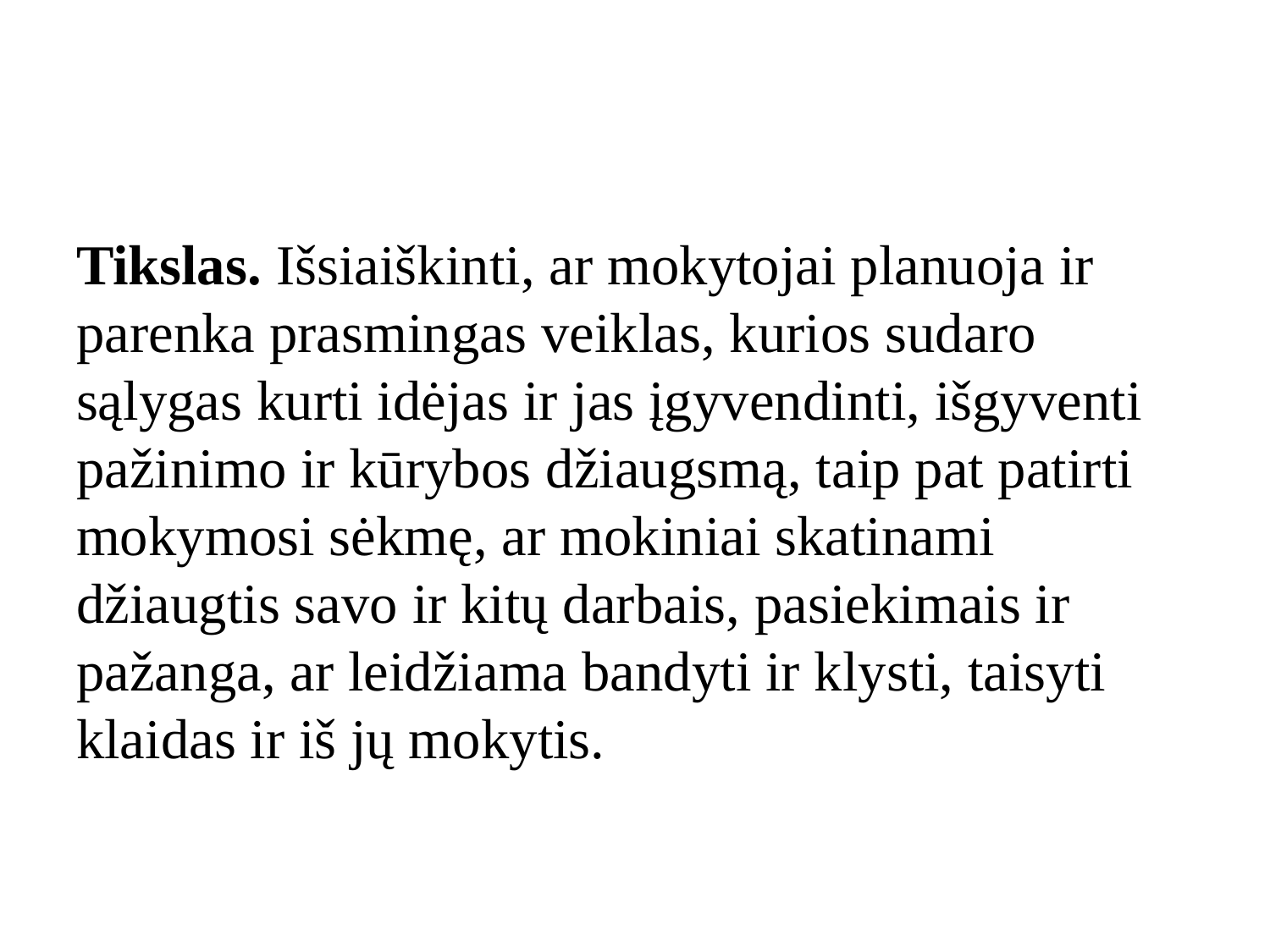

#
Tikslas. Išsiaiškinti, ar mokytojai planuoja ir parenka prasmingas veiklas, kurios sudaro sąlygas kurti idėjas ir jas įgyvendinti, išgyventi pažinimo ir kūrybos džiaugsmą, taip pat patirti mokymosi sėkmę, ar mokiniai skatinami džiaugtis savo ir kitų darbais, pasiekimais ir pažanga, ar leidžiama bandyti ir klysti, taisyti klaidas ir iš jų mokytis.